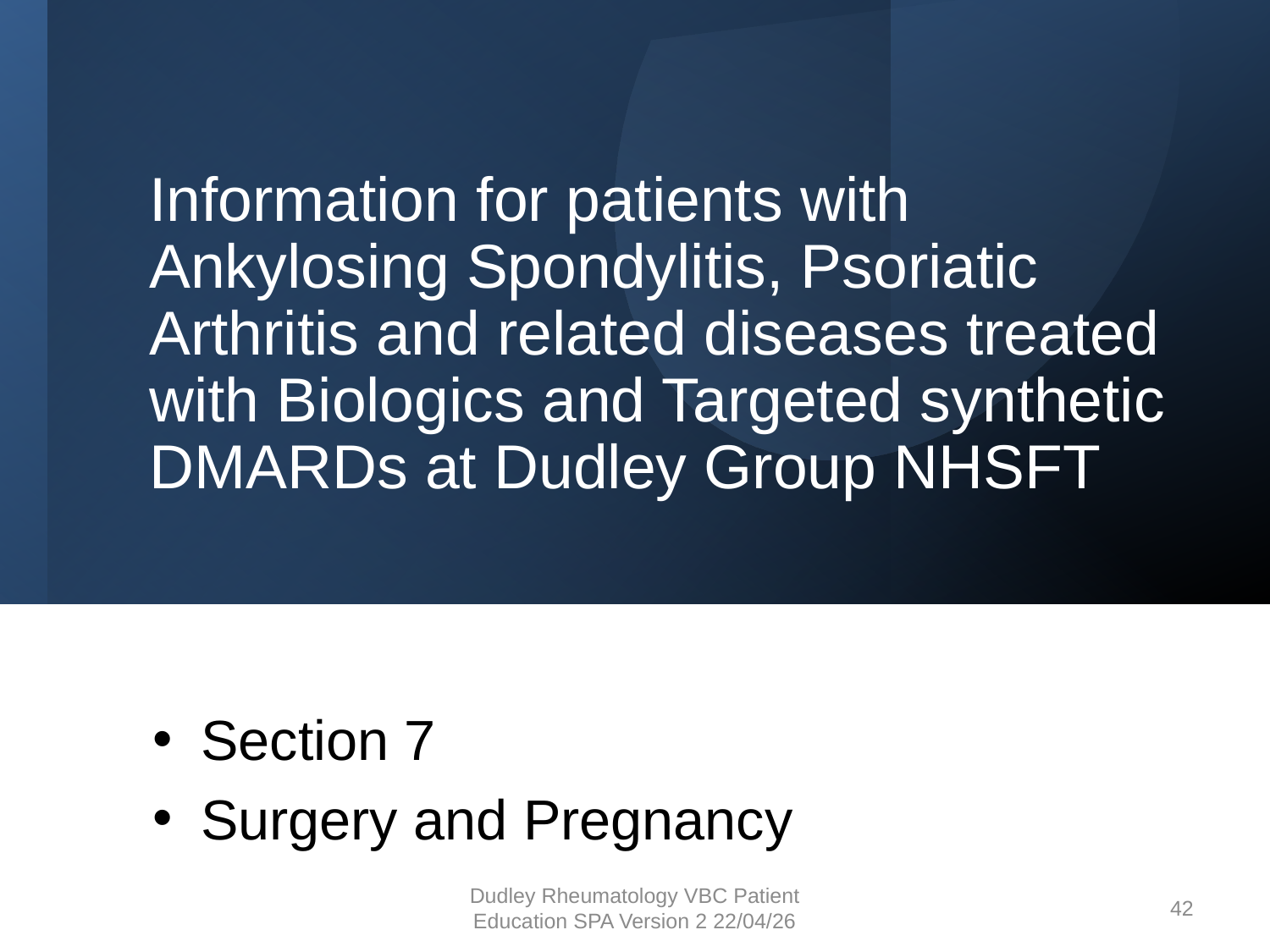

Information for patients with Ankylosing Spondylitis, Psoriatic Arthritis and related diseases treated with Biologics and Targeted synthetic DMARDs at Dudley Group NHSFT
Section 7
Surgery and Pregnancy
Dudley Rheumatology VBC Patient Education SPA Version 2 22/04/26
42